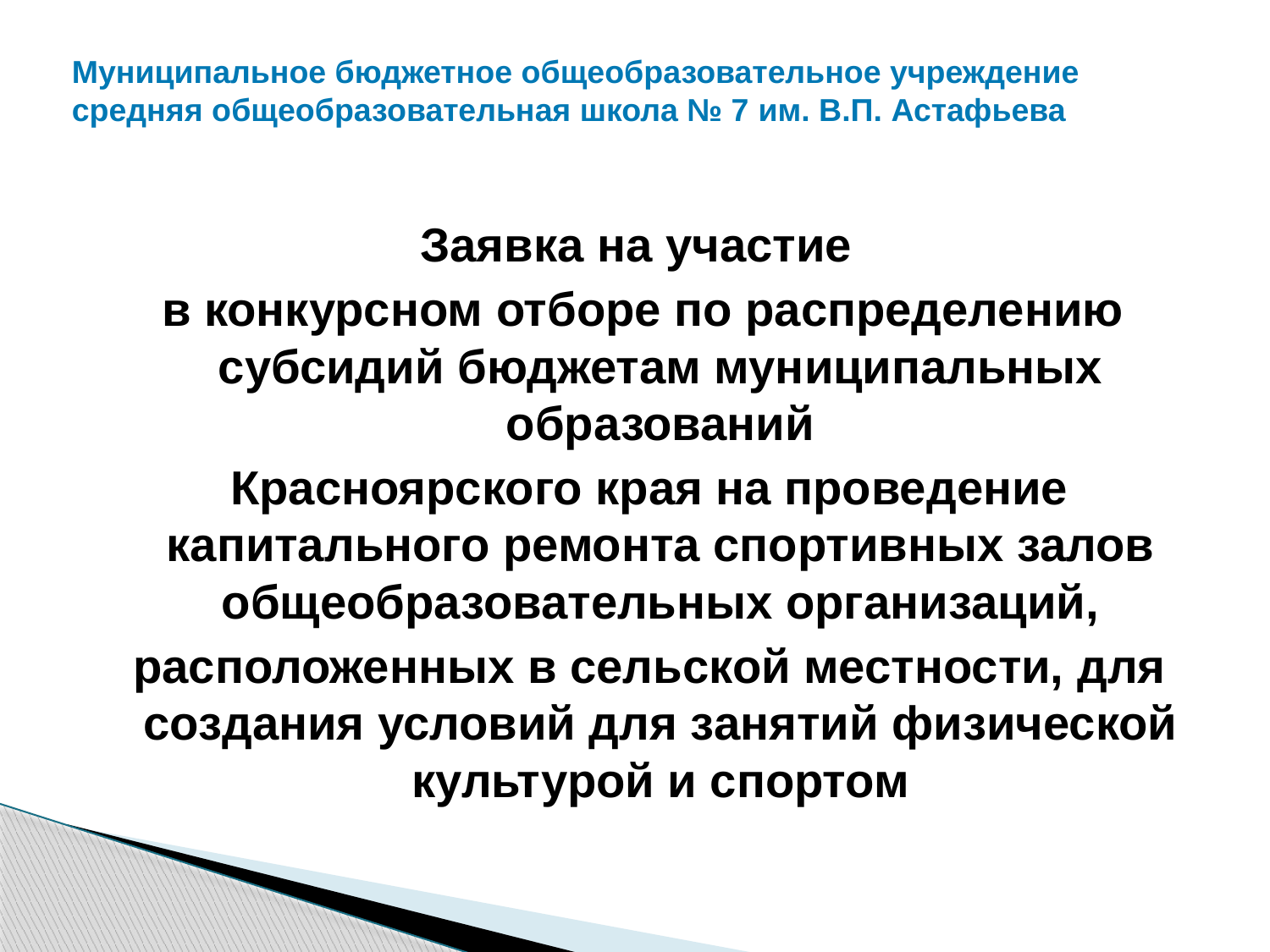

# Муниципальное бюджетное общеобразовательное учреждение средняя общеобразовательная школа № 7 им. В.П. Астафьева
Заявка на участие
в конкурсном отборе по распределению субсидий бюджетам муниципальных образований
 Красноярского края на проведение капитального ремонта спортивных залов общеобразовательных организаций,
 расположенных в сельской местности, для создания условий для занятий физической культурой и спортом